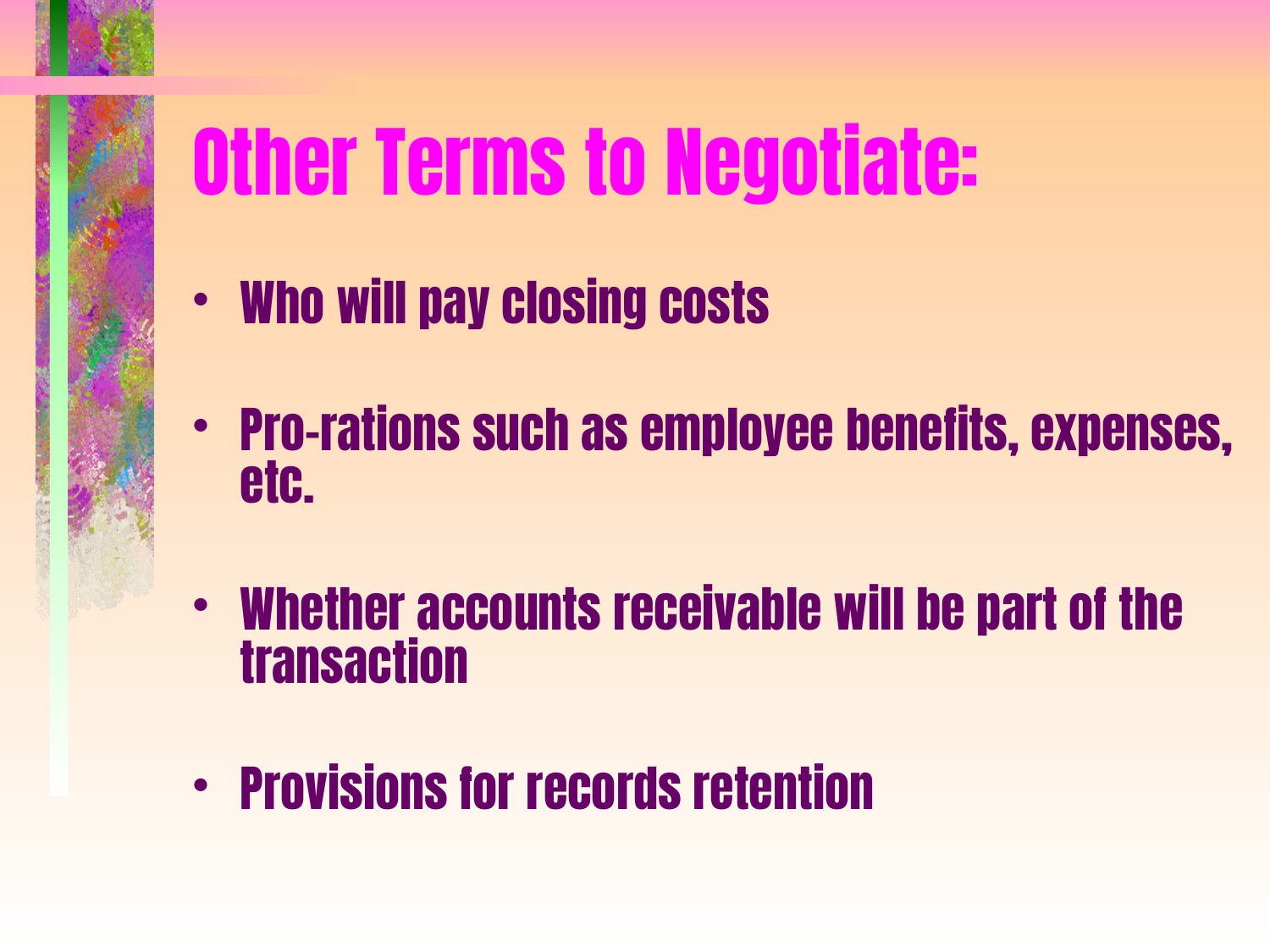

# Other Terms to Negotiate:
Who will pay closing costs

Pro-rations such as employee benefits, expenses, etc.

Whether accounts receivable will be part of the transaction

Provisions for records retention